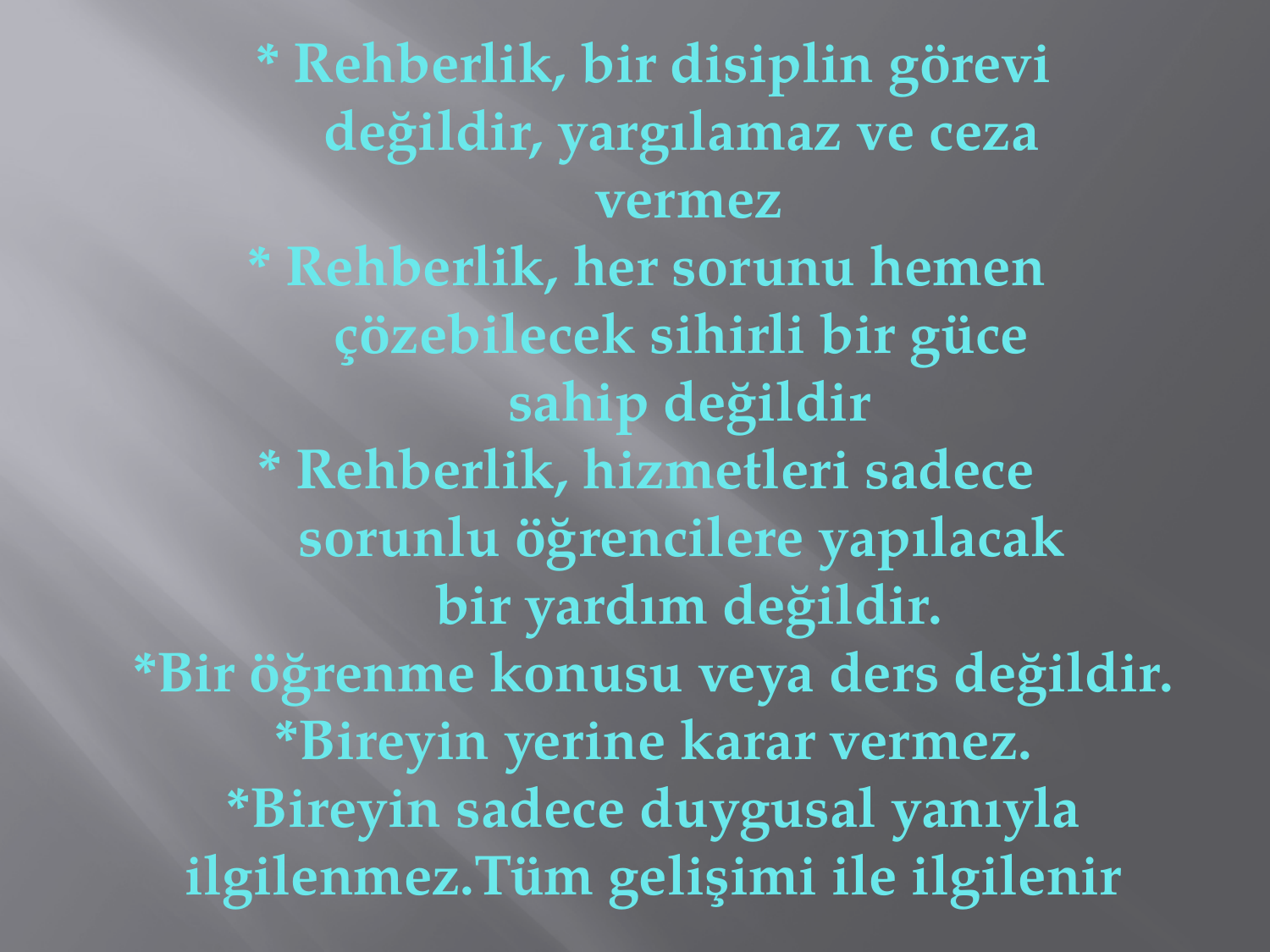

# * Rehberlik, bir disiplin görevi değildir, yargılamaz ve ceza vermez * Rehberlik, her sorunu hemen çözebilecek sihirli bir güce sahip değildir * Rehberlik, hizmetleri sadece sorunlu öğrencilere yapılacak bir yardım değildir. *Bir öğrenme konusu veya ders değildir. *Bireyin yerine karar vermez. *Bireyin sadece duygusal yanıyla ilgilenmez.Tüm gelişimi ile ilgilenir